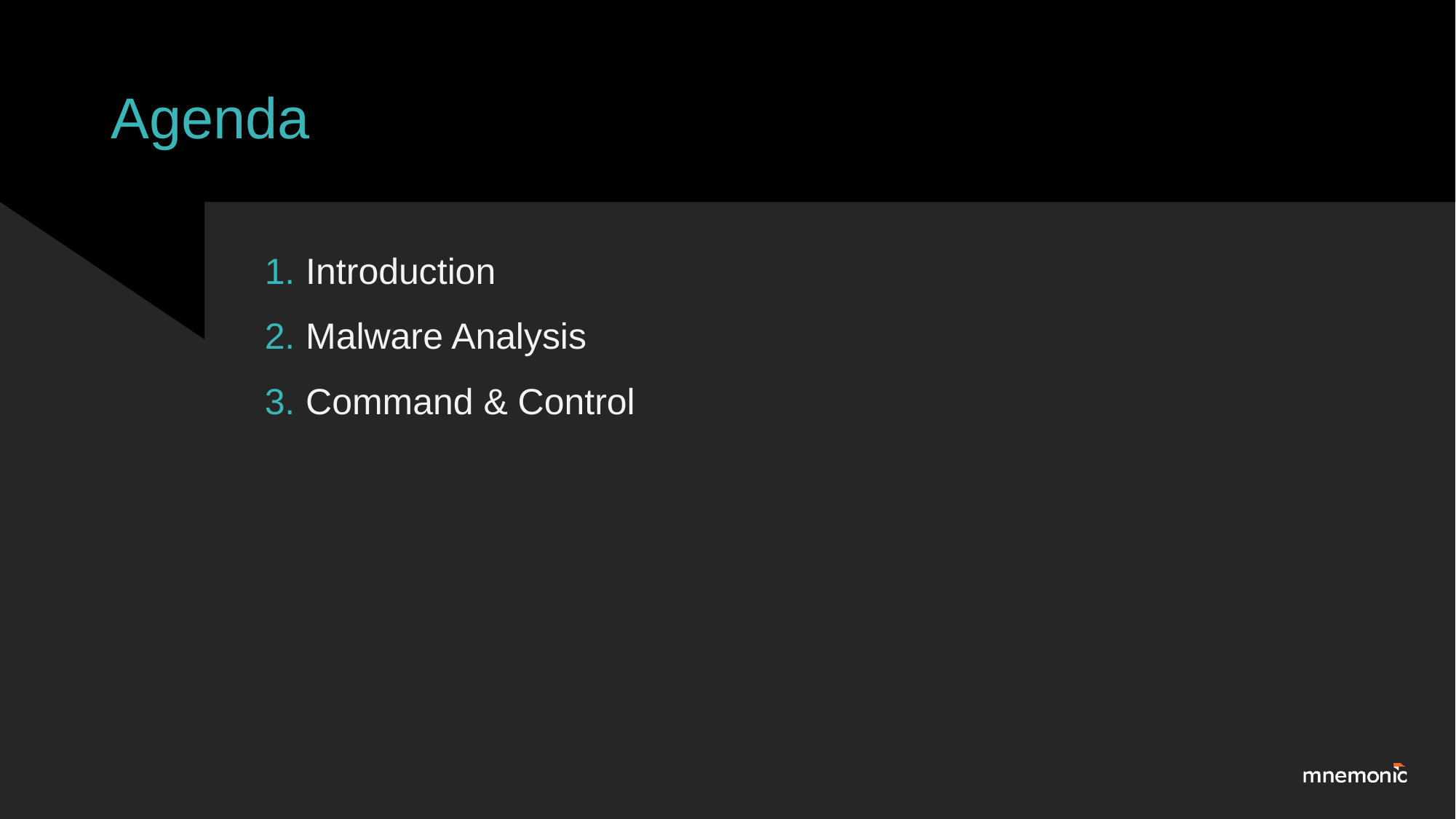

# Agenda
Introduction
Malware Analysis
Command & Control